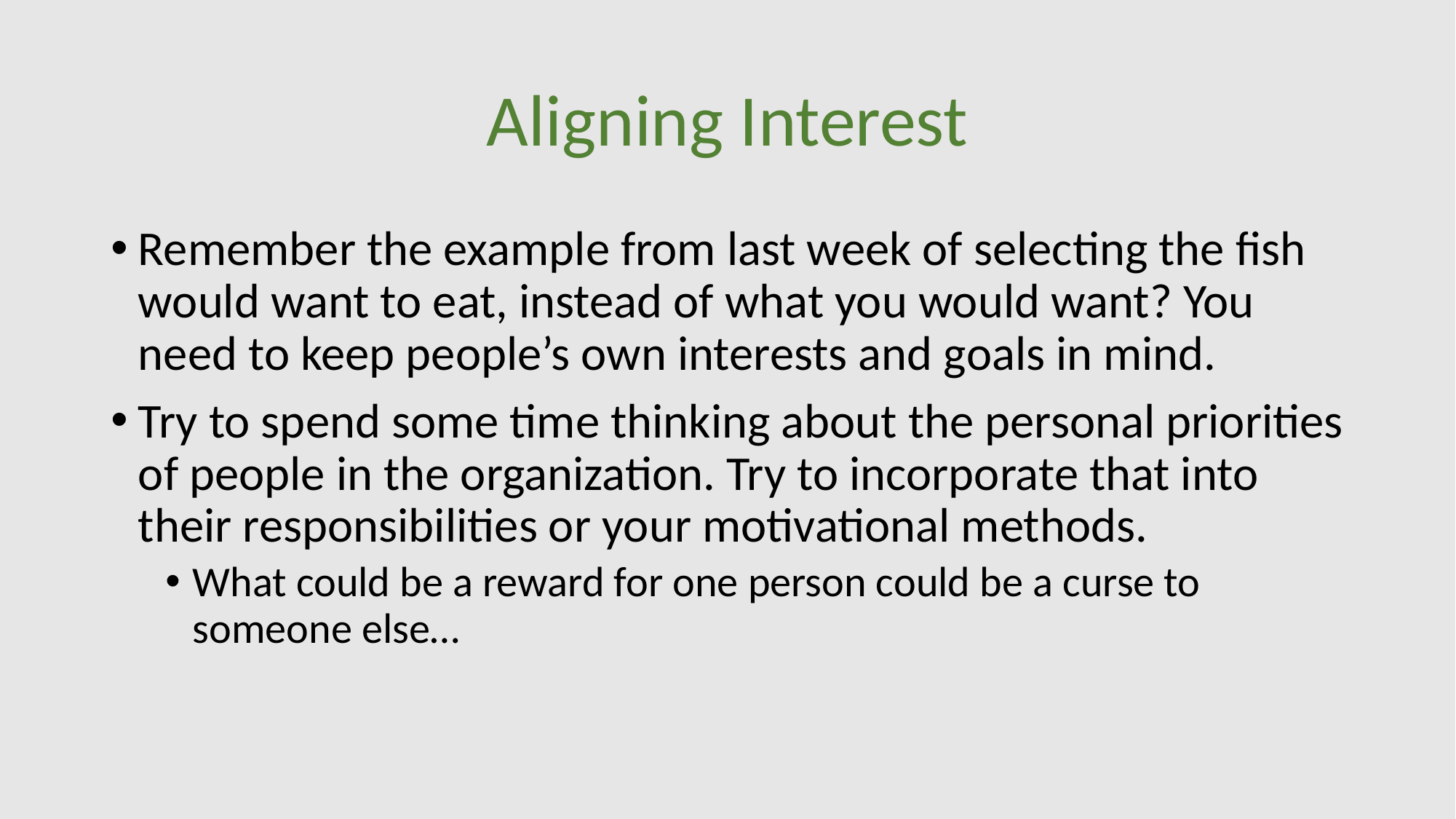

# Aligning Interest
Remember the example from last week of selecting the fish would want to eat, instead of what you would want? You need to keep people’s own interests and goals in mind.
Try to spend some time thinking about the personal priorities of people in the organization. Try to incorporate that into their responsibilities or your motivational methods.
What could be a reward for one person could be a curse to someone else…